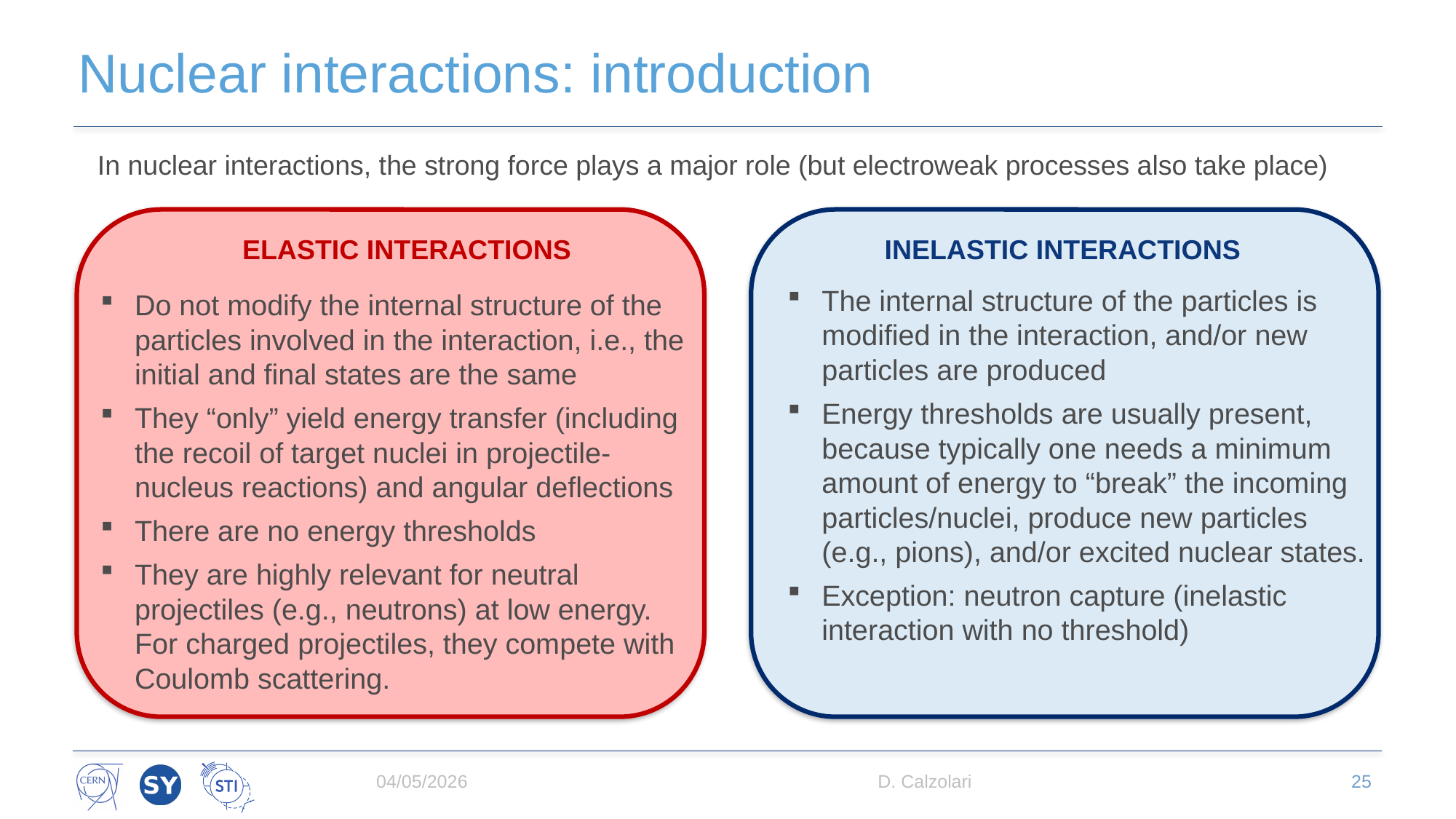

# Nuclear interactions: introduction
In nuclear interactions, the strong force plays a major role (but electroweak processes also take place)

ELASTIC INTERACTIONS
Do not modify the internal structure of the particles involved in the interaction, i.e., the initial and final states are the same
They “only” yield energy transfer (including the recoil of target nuclei in projectile-nucleus reactions) and angular deflections
There are no energy thresholds
They are highly relevant for neutral projectiles (e.g., neutrons) at low energy. For charged projectiles, they compete with Coulomb scattering.

INELASTIC INTERACTIONS
The internal structure of the particles is modified in the interaction, and/or new particles are produced
Energy thresholds are usually present, because typically one needs a minimum amount of energy to “break” the incoming particles/nuclei, produce new particles (e.g., pions), and/or excited nuclear states.
Exception: neutron capture (inelastic interaction with no threshold)

04/05/2026
D. Calzolari
25